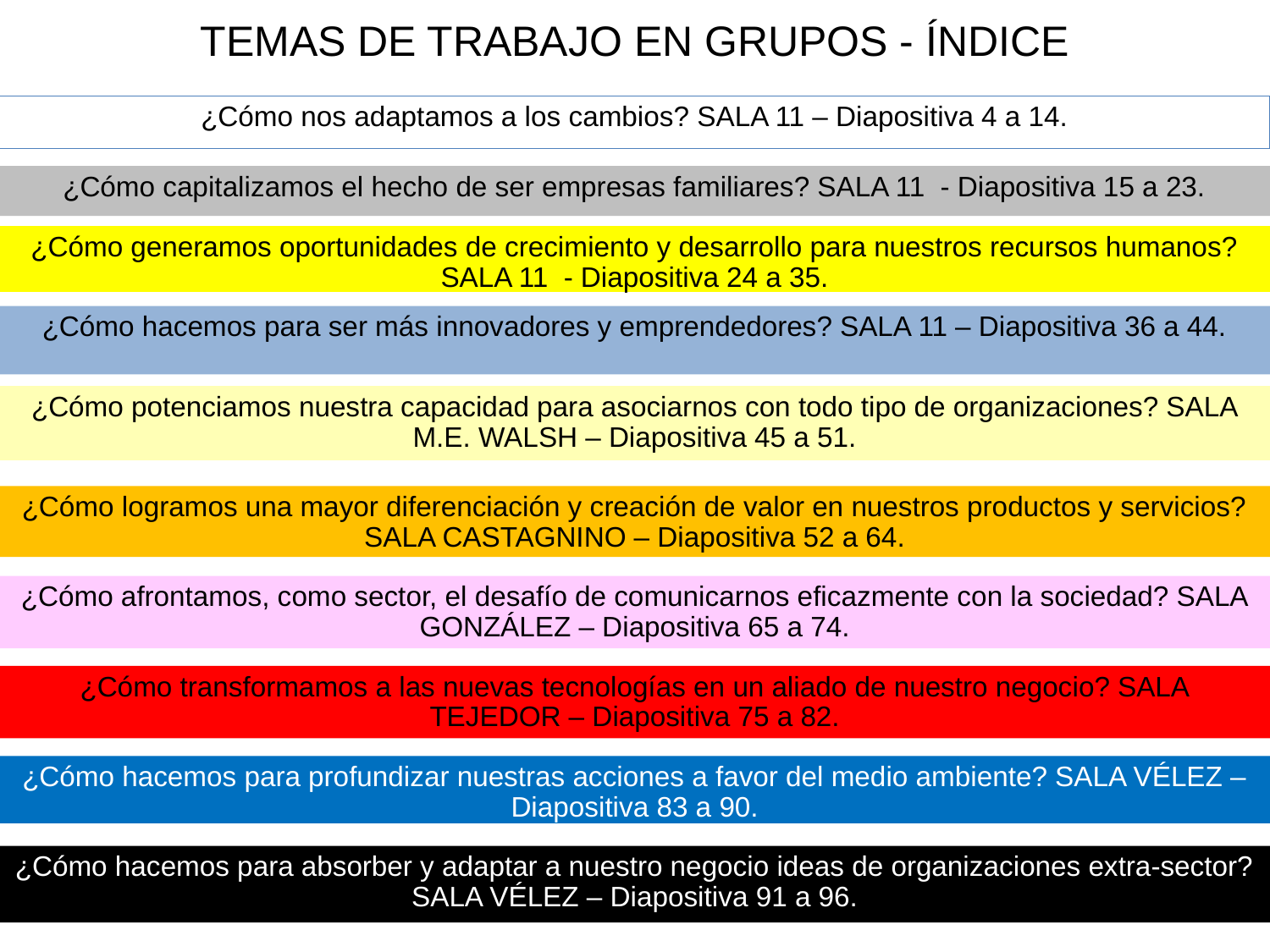

# TEMAS DE TRABAJO EN GRUPOS - ÍNDICE
¿Cómo nos adaptamos a los cambios? SALA 11 – Diapositiva 4 a 14.
¿Cómo capitalizamos el hecho de ser empresas familiares? SALA 11  - Diapositiva 15 a 23.
¿Cómo generamos oportunidades de crecimiento y desarrollo para nuestros recursos humanos? SALA 11  - Diapositiva 24 a 35.

¿Cómo hacemos para ser más innovadores y emprendedores? SALA 11 – Diapositiva 36 a 44.

¿Cómo potenciamos nuestra capacidad para asociarnos con todo tipo de organizaciones? SALA M.E. WALSH – Diapositiva 45 a 51.

¿Cómo logramos una mayor diferenciación y creación de valor en nuestros productos y servicios? SALA CASTAGNINO – Diapositiva 52 a 64.
¿Cómo afrontamos, como sector, el desafío de comunicarnos eficazmente con la sociedad? SALA GONZÁLEZ – Diapositiva 65 a 74.
¿Cómo transformamos a las nuevas tecnologías en un aliado de nuestro negocio? SALA TEJEDOR – Diapositiva 75 a 82.
¿Cómo hacemos para profundizar nuestras acciones a favor del medio ambiente? SALA VÉLEZ – Diapositiva 83 a 90.

¿Cómo hacemos para absorber y adaptar a nuestro negocio ideas de organizaciones extra-sector? SALA VÉLEZ – Diapositiva 91 a 96.